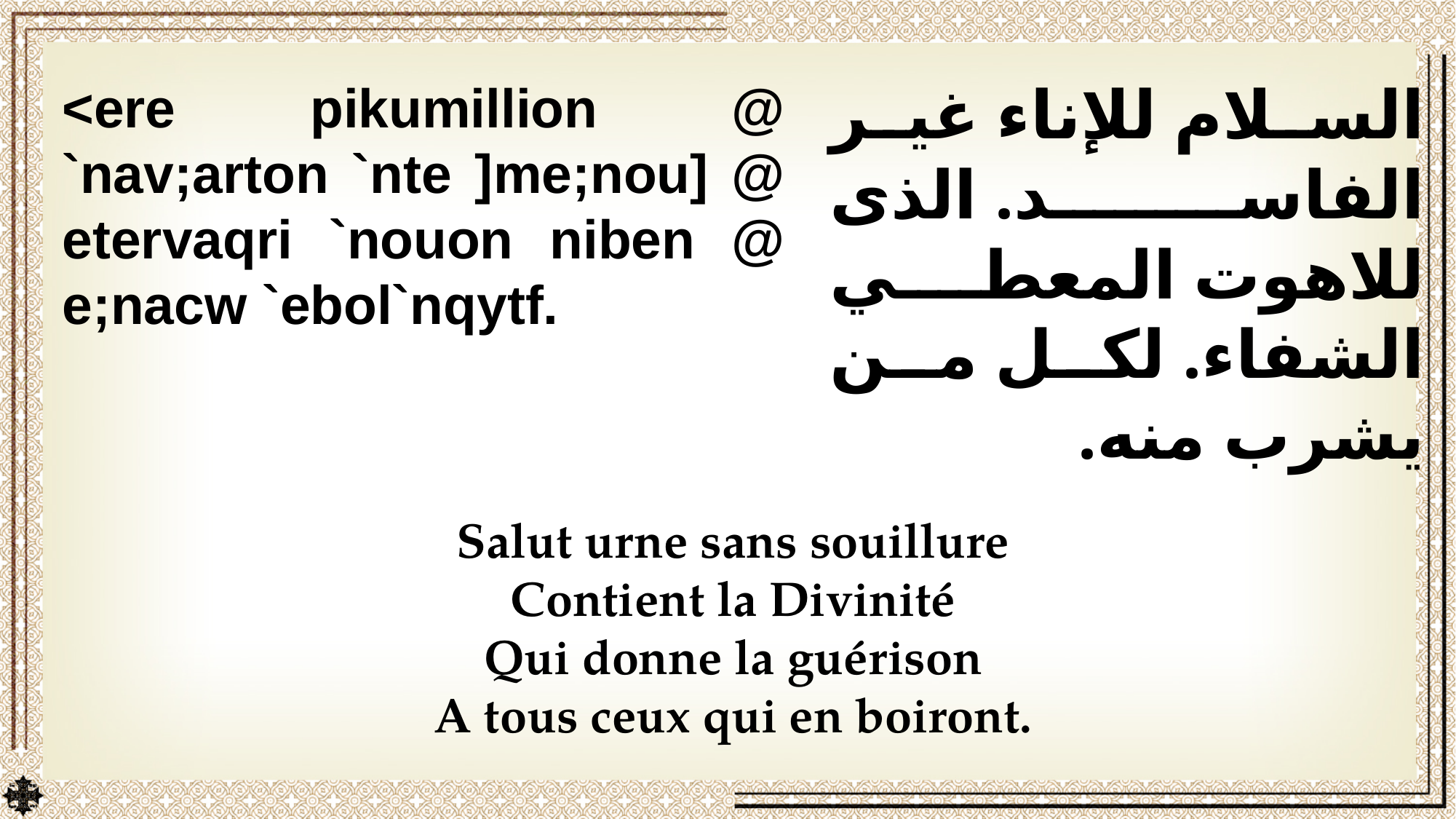

السلام للإناء غير الفاسد. الذى للاهوت المعطي الشفاء. لكل من يشرب منه.
<ere pikumillion @ `nav;arton `nte ]me;nou] @ etervaqri `nouon niben @ e;nacw `ebol`nqytf.
Salut urne sans souillure
Contient la Divinité
Qui donne la guérison
A tous ceux qui en boiront.